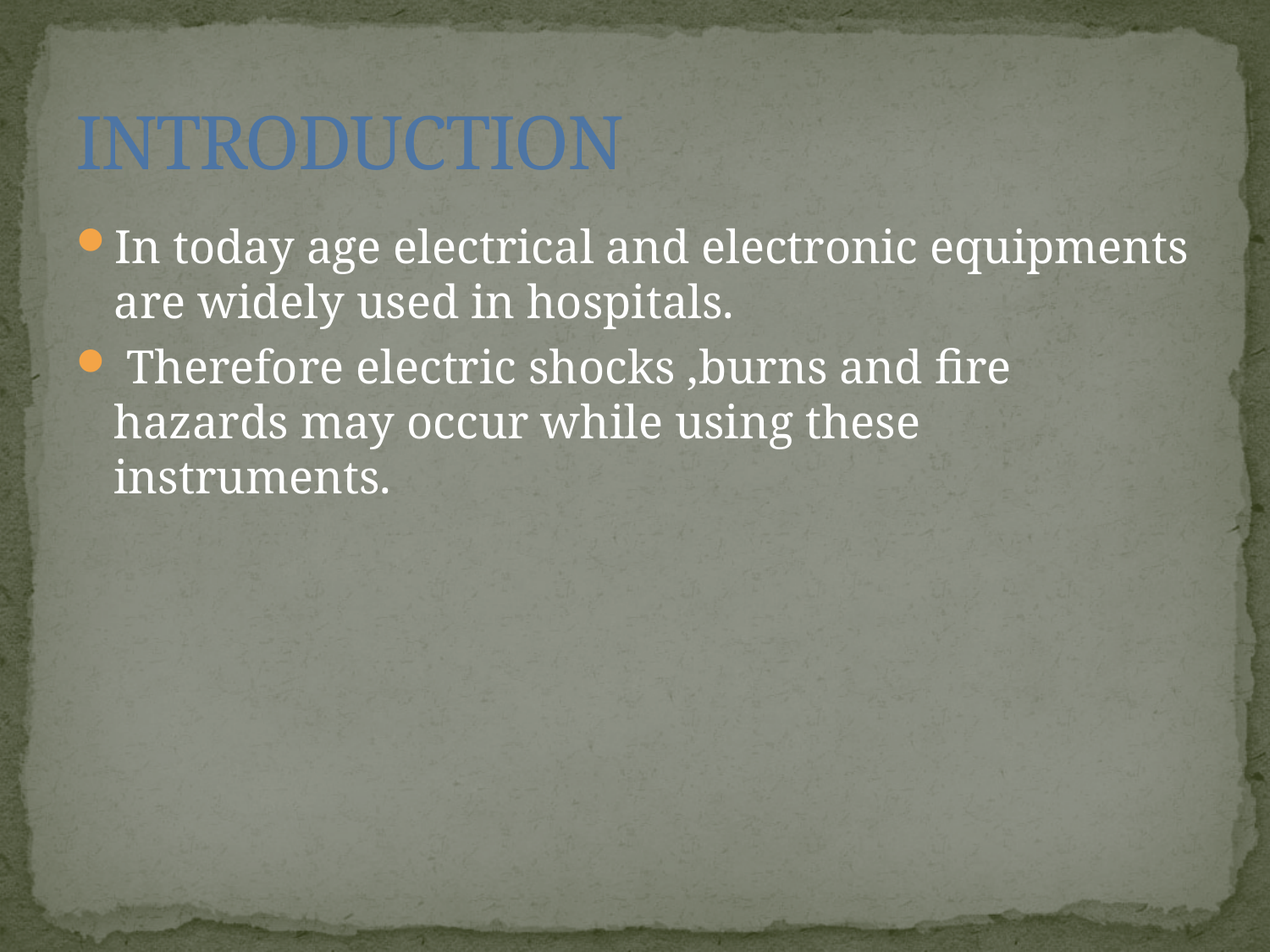

# INTRODUCTION
In today age electrical and electronic equipments are widely used in hospitals.
 Therefore electric shocks ,burns and fire hazards may occur while using these instruments.